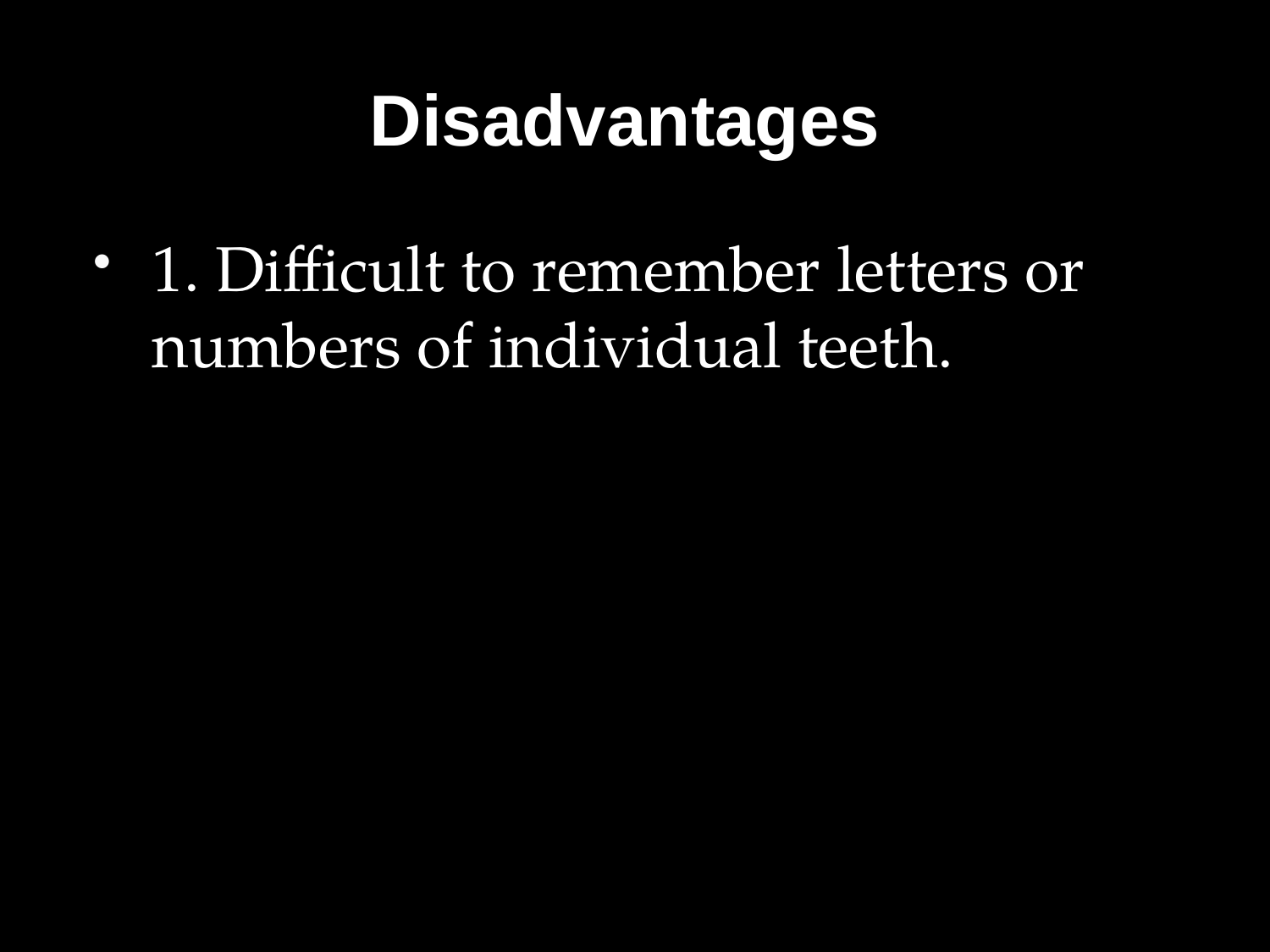

# Disadvantages
1. Difficult to remember letters or numbers of individual teeth.